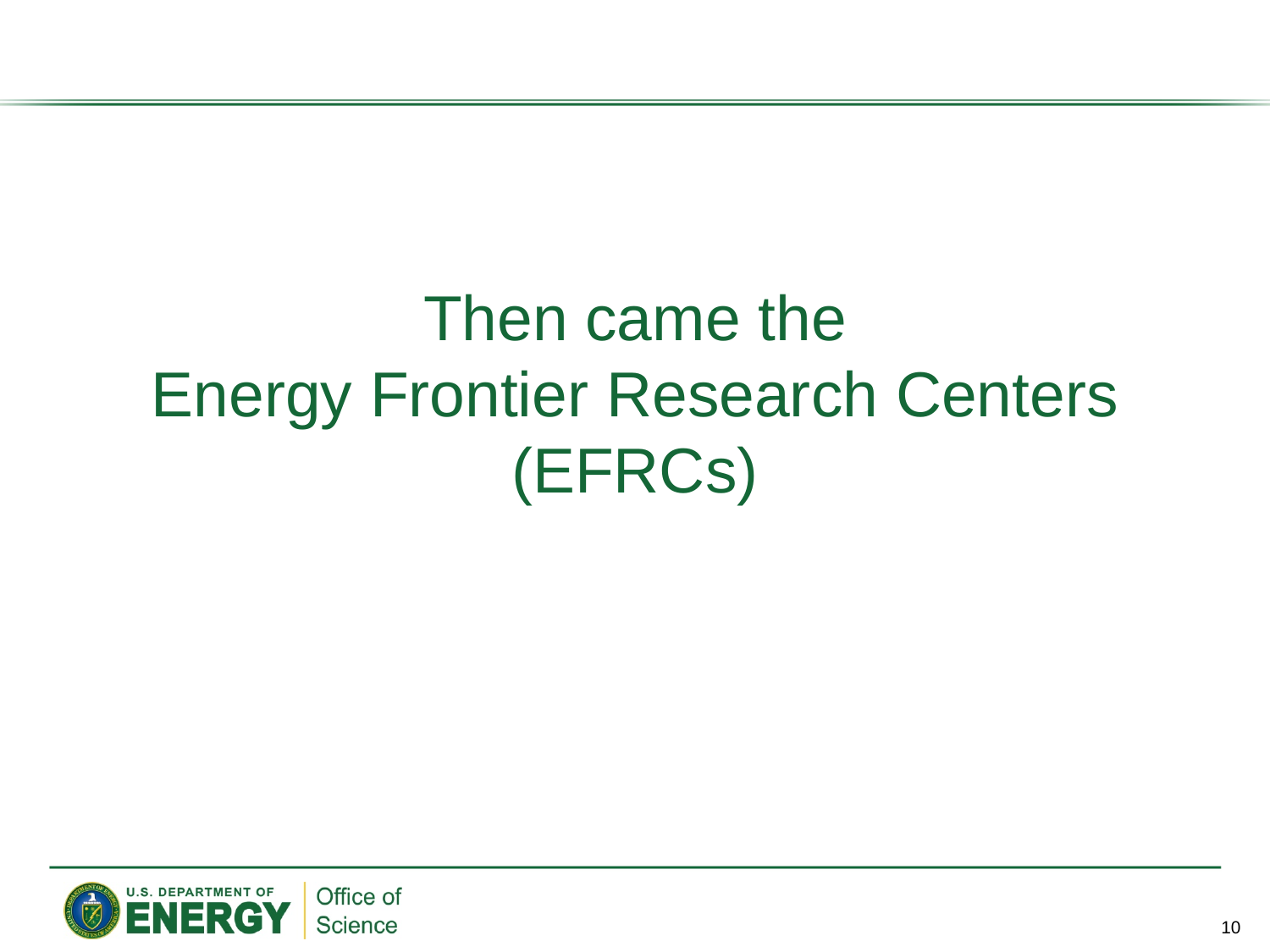

Then came the
Energy Frontier Research Centers (EFRCs)

10